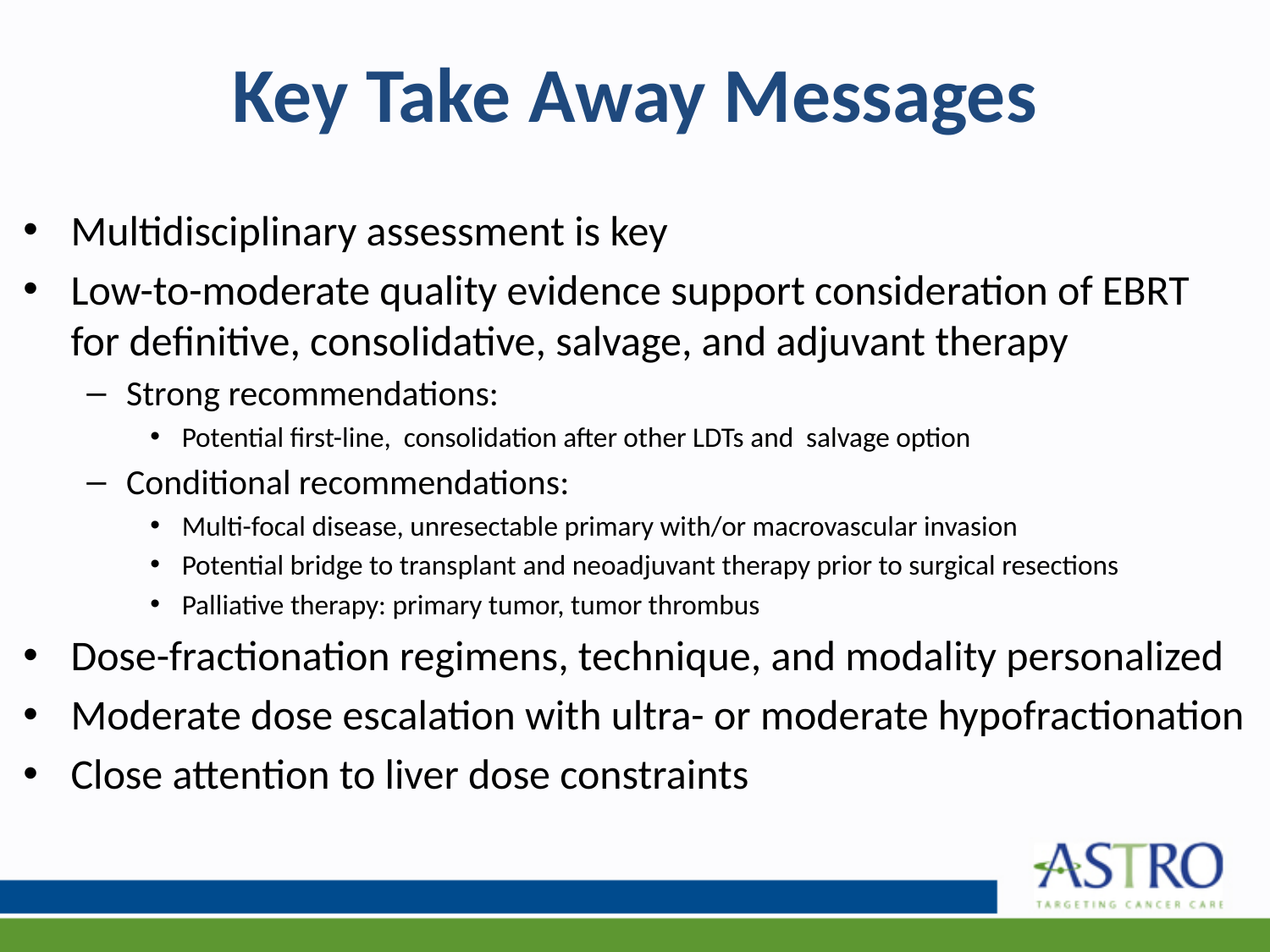

# Key Take Away Messages
Multidisciplinary assessment is key
Low-to-moderate quality evidence support consideration of EBRT for definitive, consolidative, salvage, and adjuvant therapy
Strong recommendations:
Potential first-line,  consolidation after other LDTs and  salvage option
Conditional recommendations:
Multi-focal disease, unresectable primary with/or macrovascular invasion
Potential bridge to transplant and neoadjuvant therapy prior to surgical resections
Palliative therapy: primary tumor, tumor thrombus
Dose-fractionation regimens, technique, and modality personalized
Moderate dose escalation with ultra- or moderate hypofractionation
Close attention to liver dose constraints